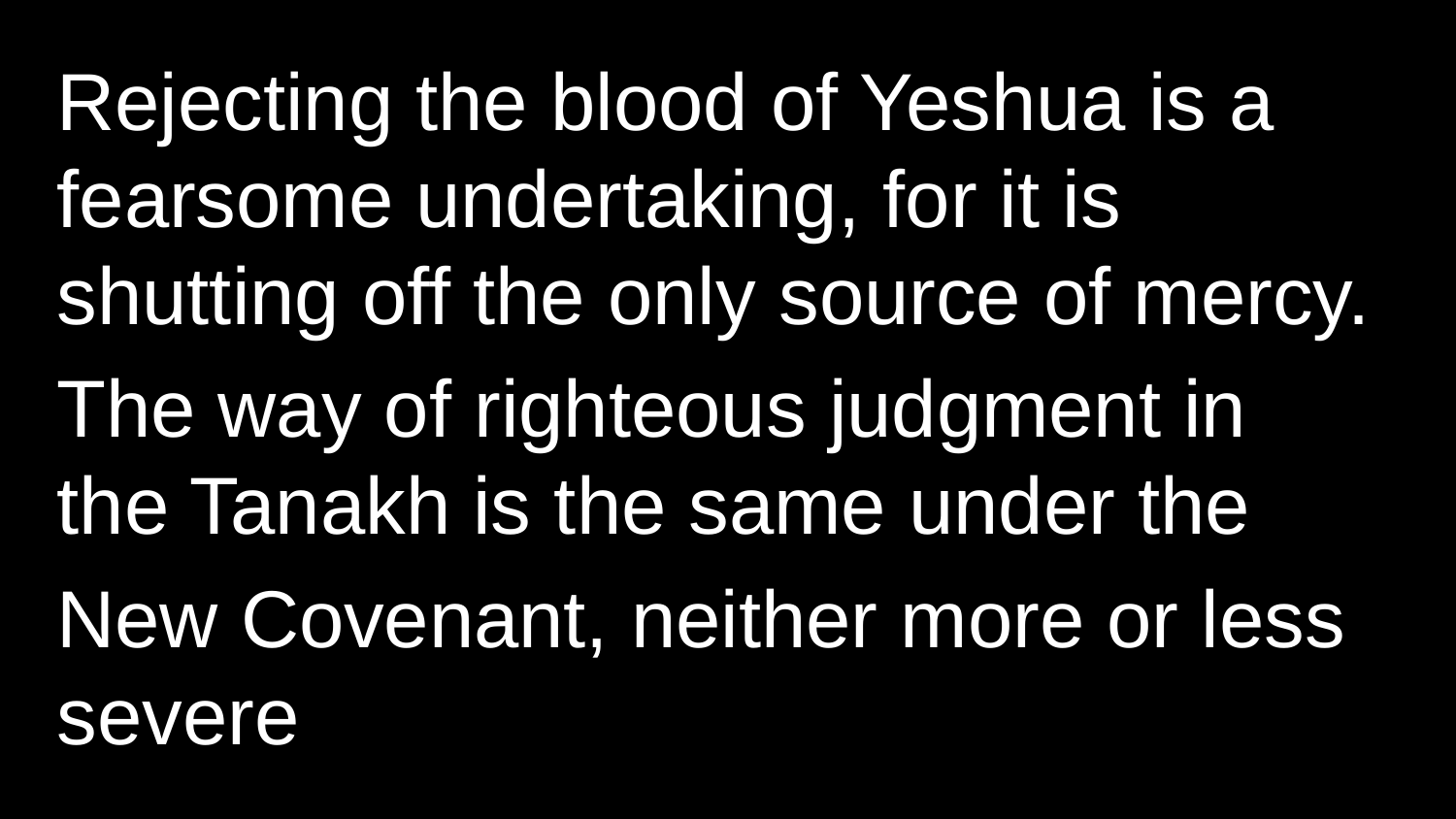

Rejecting the blood of Yeshua is a fearsome undertaking, for it is shutting off the only source of mercy.
The way of righteous judgment in the Tanakh is the same under the
New Covenant, neither more or less severe